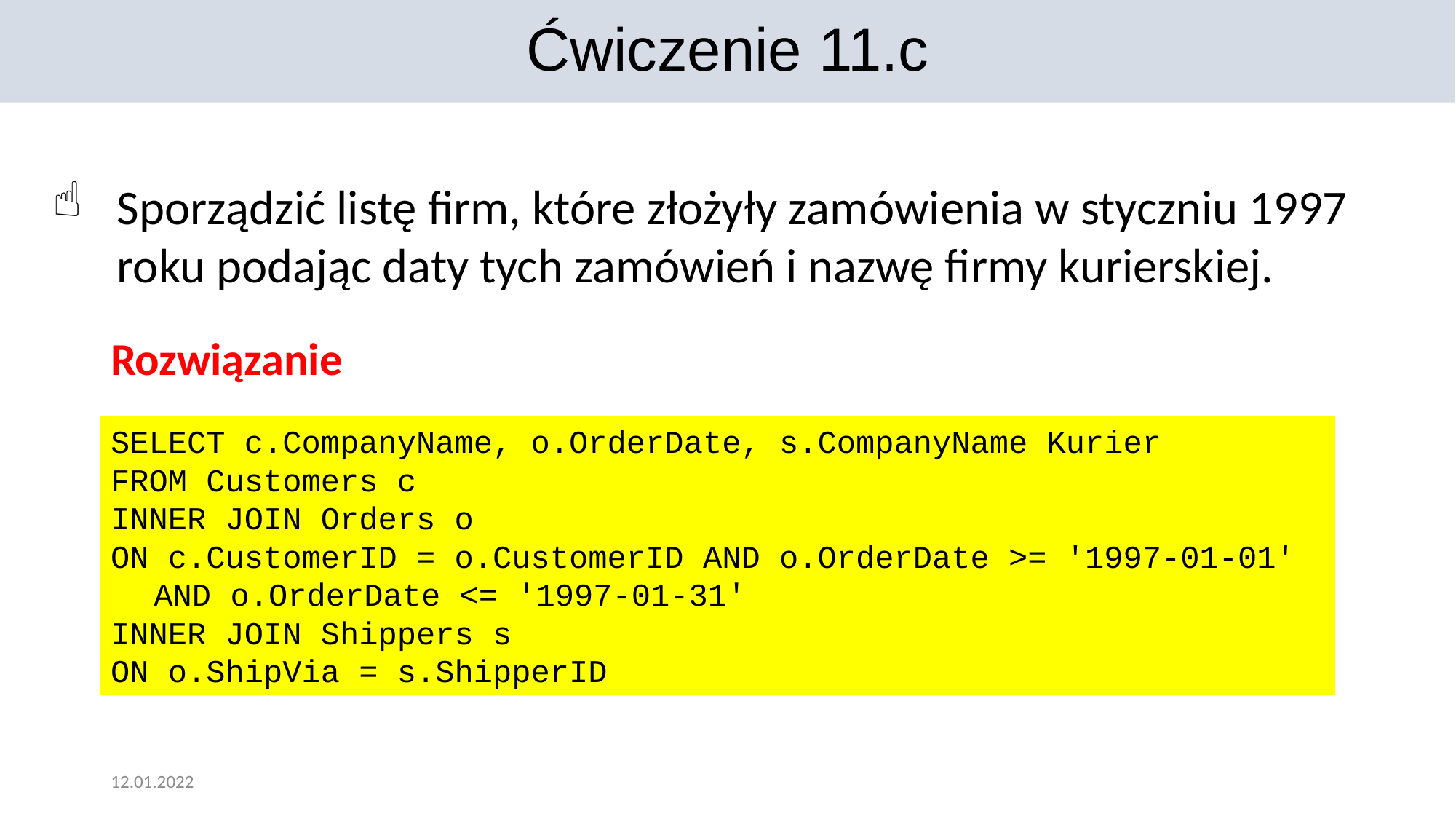

Ćwiczenie 11.c
Sporządzić listę firm, które złożyły zamówienia w styczniu 1997 roku podając daty tych zamówień i nazwę firmy kurierskiej.
Rozwiązanie
SELECT c.CompanyName, o.OrderDate, s.CompanyName Kurier
FROM Customers c
INNER JOIN Orders o
ON c.CustomerID = o.CustomerID AND o.OrderDate >= '1997-01-01' AND o.OrderDate <= '1997-01-31'
INNER JOIN Shippers s
ON o.ShipVia = s.ShipperID
12.01.2022